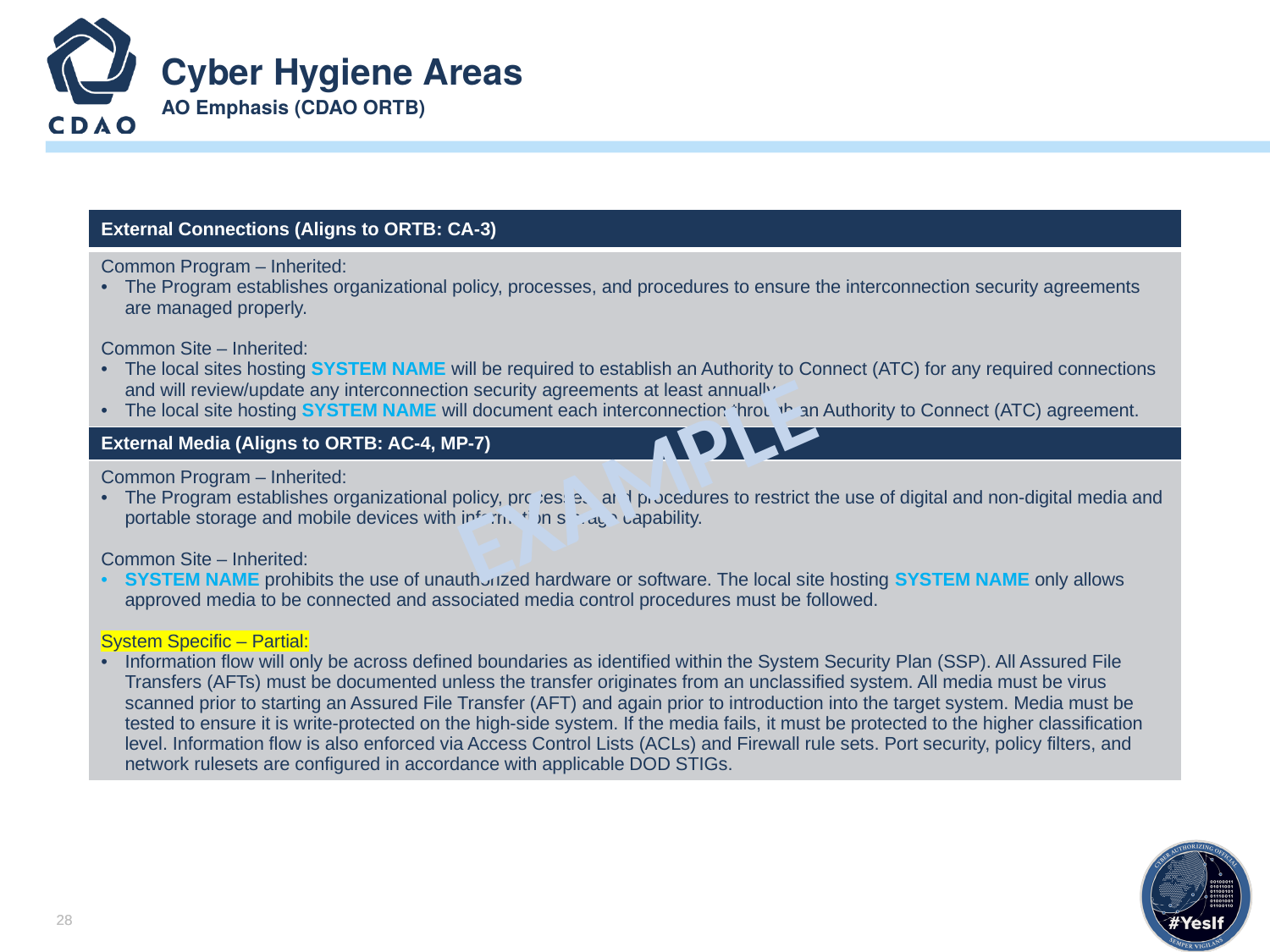

# Cyber Hygiene Areas AO Emphasis (CDAO ORTB)
| External Connections (Aligns to ORTB: CA-3) |
| --- |
| Common Program – Inherited: The Program establishes organizational policy, processes, and procedures to ensure the interconnection security agreements are managed properly. Common Site – Inherited: The local sites hosting SYSTEM NAME will be required to establish an Authority to Connect (ATC) for any required connections and will review/update any interconnection security agreements at least annually. The local site hosting SYSTEM NAME will document each interconnection through an Authority to Connect (ATC) agreement. |
| External Media (Aligns to ORTB: AC-4, MP-7) |
| Common Program – Inherited: The Program establishes organizational policy, processes, and procedures to restrict the use of digital and non-digital media and portable storage and mobile devices with information storage capability. Common Site – Inherited: SYSTEM NAME prohibits the use of unauthorized hardware or software. The local site hosting SYSTEM NAME only allows approved media to be connected and associated media control procedures must be followed. System Specific – Partial: Information flow will only be across defined boundaries as identified within the System Security Plan (SSP). All Assured File Transfers (AFTs) must be documented unless the transfer originates from an unclassified system. All media must be virus scanned prior to starting an Assured File Transfer (AFT) and again prior to introduction into the target system. Media must be tested to ensure it is write-protected on the high-side system. If the media fails, it must be protected to the higher classification level. Information flow is also enforced via Access Control Lists (ACLs) and Firewall rule sets. Port security, policy filters, and network rulesets are configured in accordance with applicable DOD STIGs. |
EXAMPLE